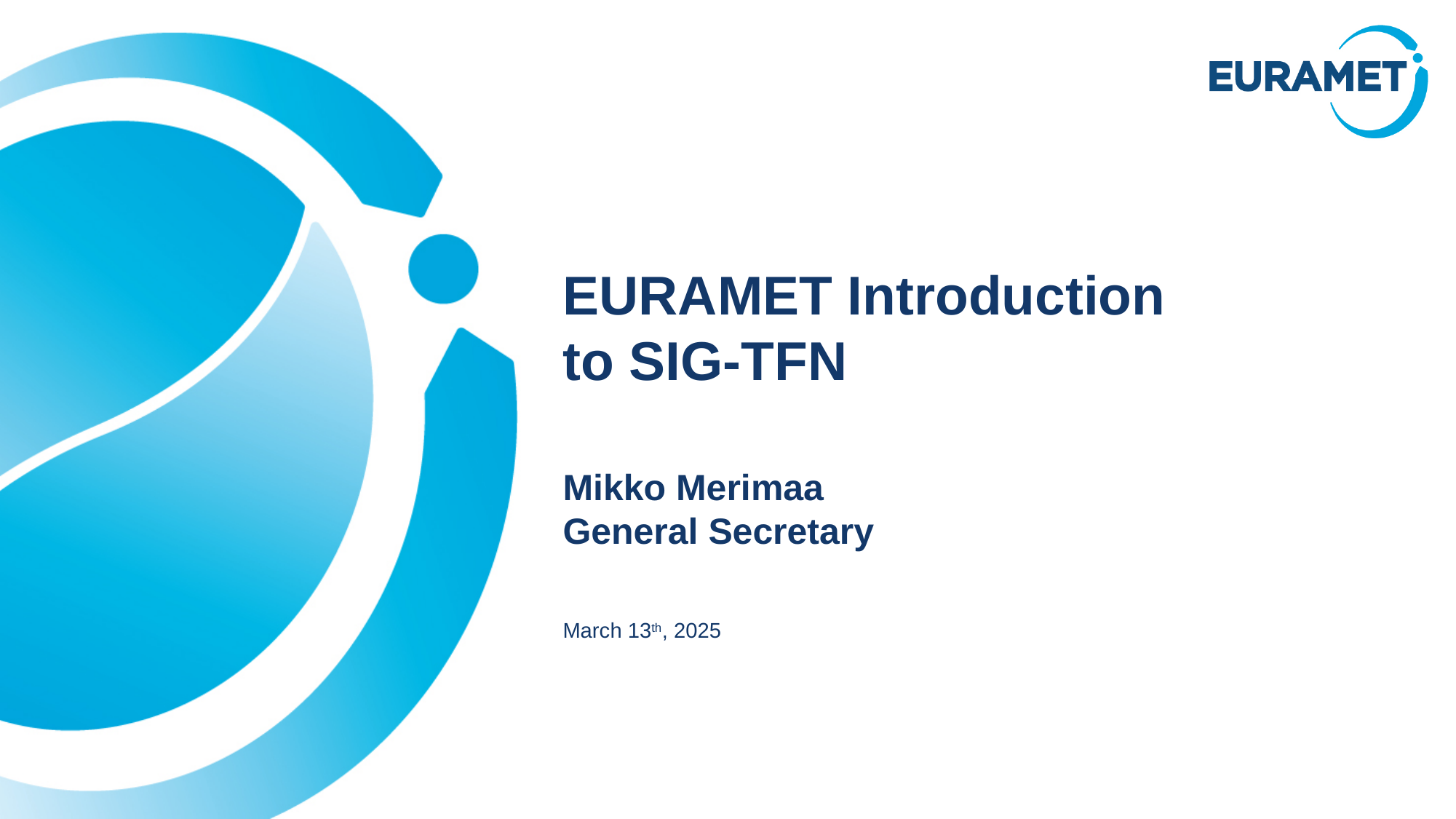

# EURAMET Introduction to SIG-TFN Mikko Merimaa General Secretary March 13th, 2025